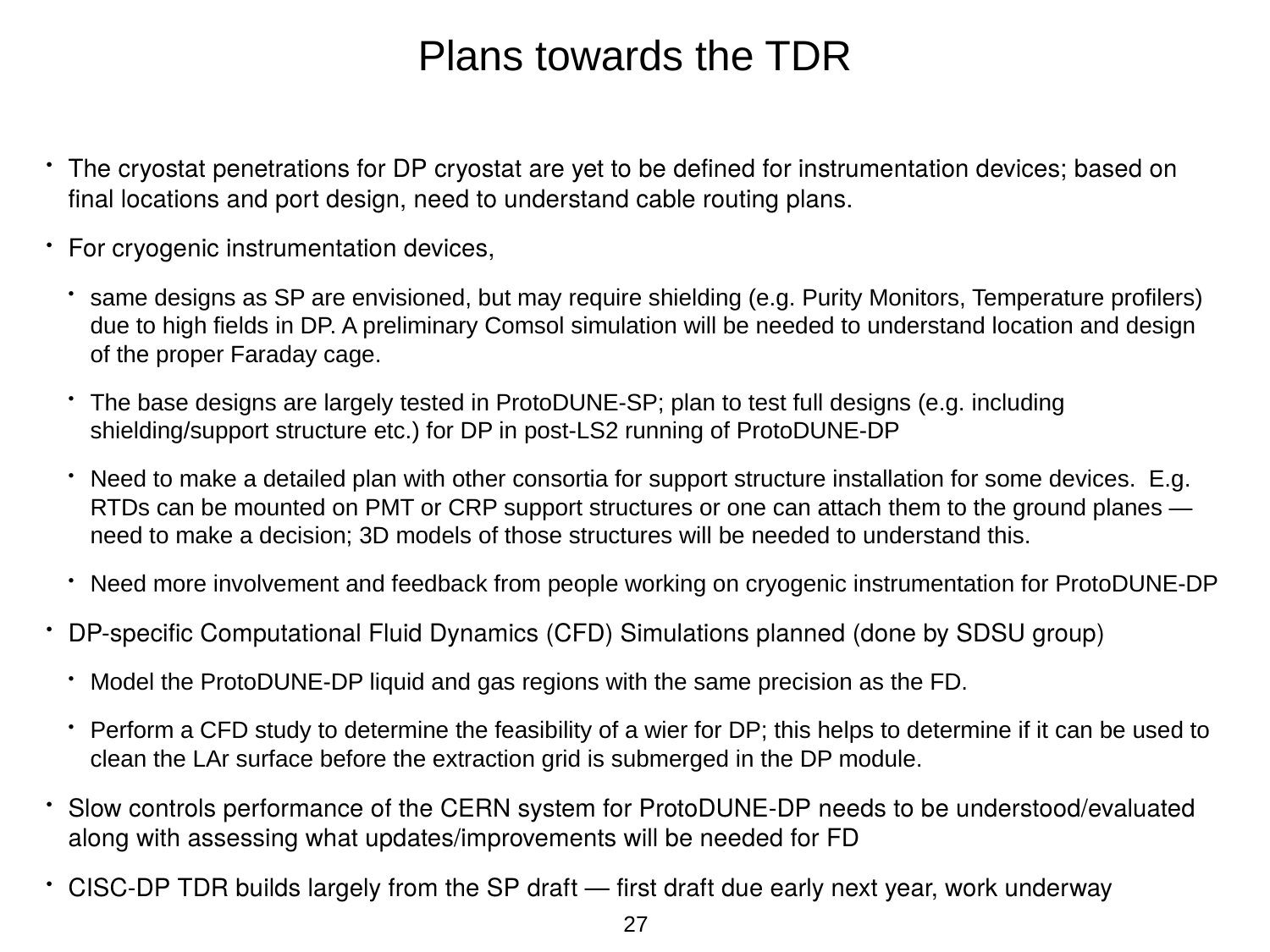

# Plans towards the TDR
The cryostat penetrations for DP cryostat are yet to be defined for instrumentation devices; based on final locations and port design, need to understand cable routing plans.
For cryogenic instrumentation devices,
same designs as SP are envisioned, but may require shielding (e.g. Purity Monitors, Temperature profilers) due to high fields in DP. A preliminary Comsol simulation will be needed to understand location and design of the proper Faraday cage.
The base designs are largely tested in ProtoDUNE-SP; plan to test full designs (e.g. including shielding/support structure etc.) for DP in post-LS2 running of ProtoDUNE-DP
Need to make a detailed plan with other consortia for support structure installation for some devices.  E.g. RTDs can be mounted on PMT or CRP support structures or one can attach them to the ground planes — need to make a decision; 3D models of those structures will be needed to understand this.
Need more involvement and feedback from people working on cryogenic instrumentation for ProtoDUNE-DP
DP-specific Computational Fluid Dynamics (CFD) Simulations planned (done by SDSU group)
Model the ProtoDUNE-DP liquid and gas regions with the same precision as the FD.
Perform a CFD study to determine the feasibility of a wier for DP; this helps to determine if it can be used to clean the LAr surface before the extraction grid is submerged in the DP module.
Slow controls performance of the CERN system for ProtoDUNE-DP needs to be understood/evaluated along with assessing what updates/improvements will be needed for FD
CISC-DP TDR builds largely from the SP draft — first draft due early next year, work underway
27